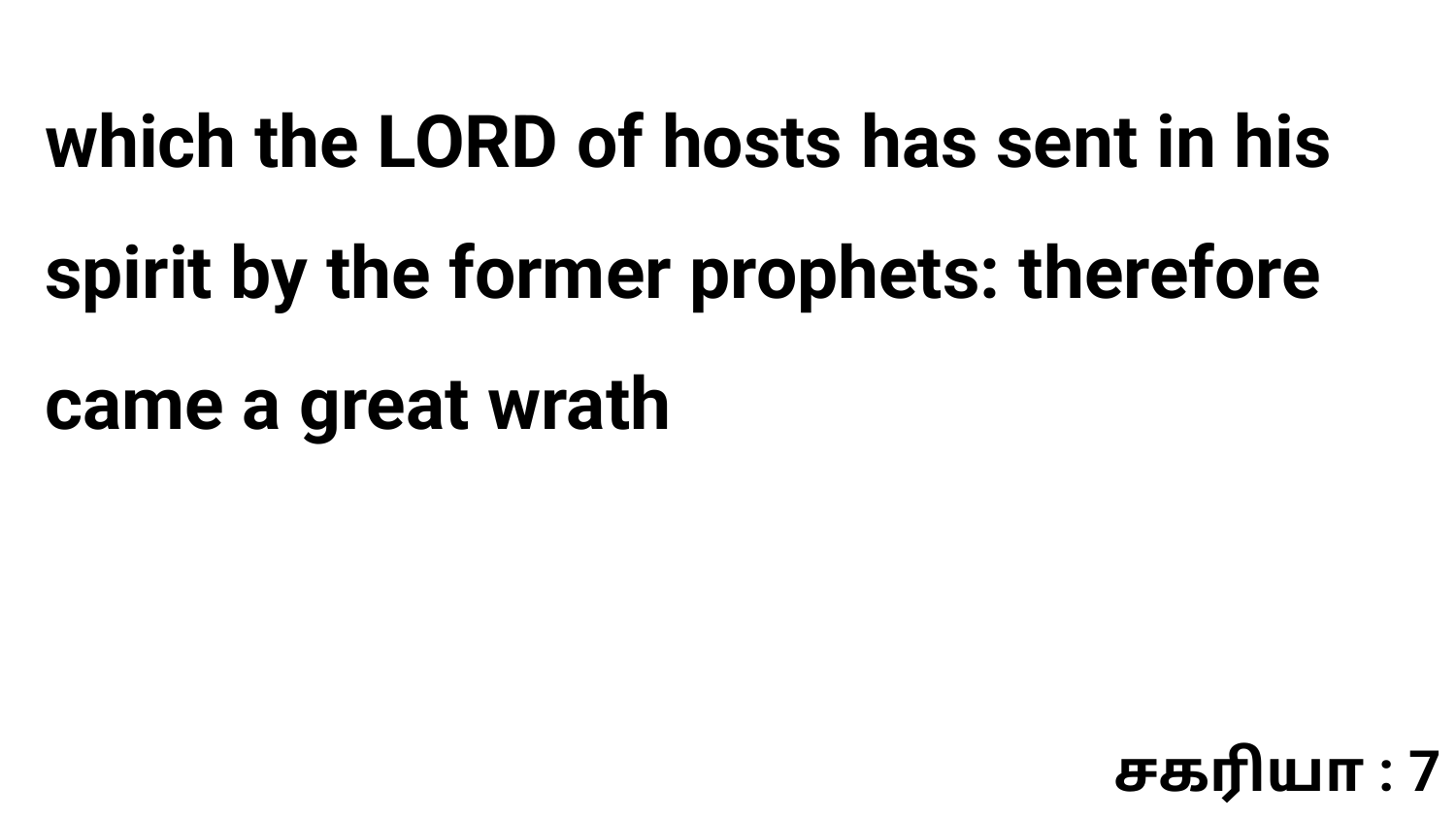

which the LORD of hosts has sent in his spirit by the former prophets: therefore came a great wrath
சகரியா : 7